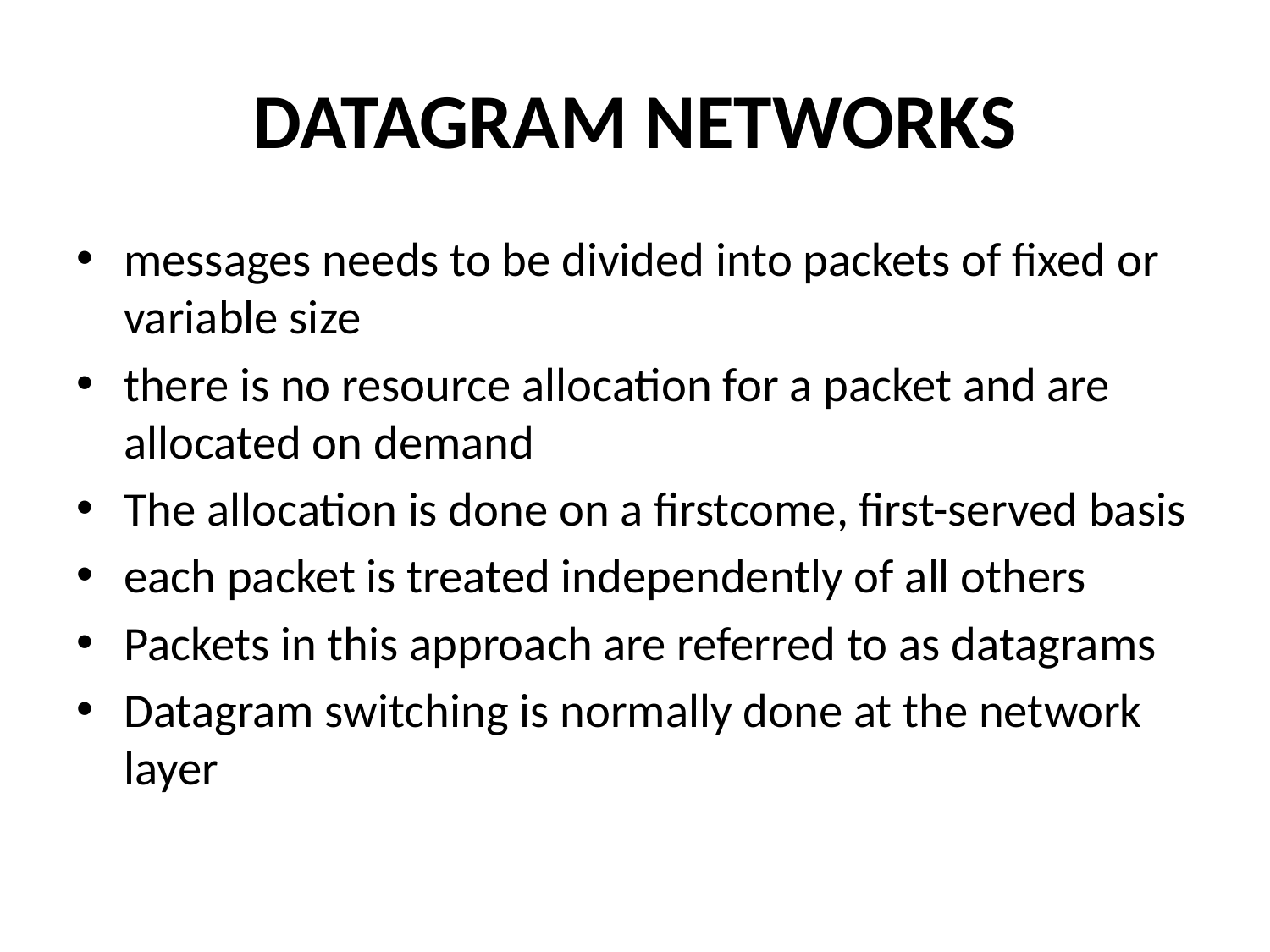

# DATAGRAM NETWORKS
messages needs to be divided into packets of fixed or variable size
there is no resource allocation for a packet and are allocated on demand
The allocation is done on a firstcome, first-served basis
each packet is treated independently of all others
Packets in this approach are referred to as datagrams
Datagram switching is normally done at the network layer